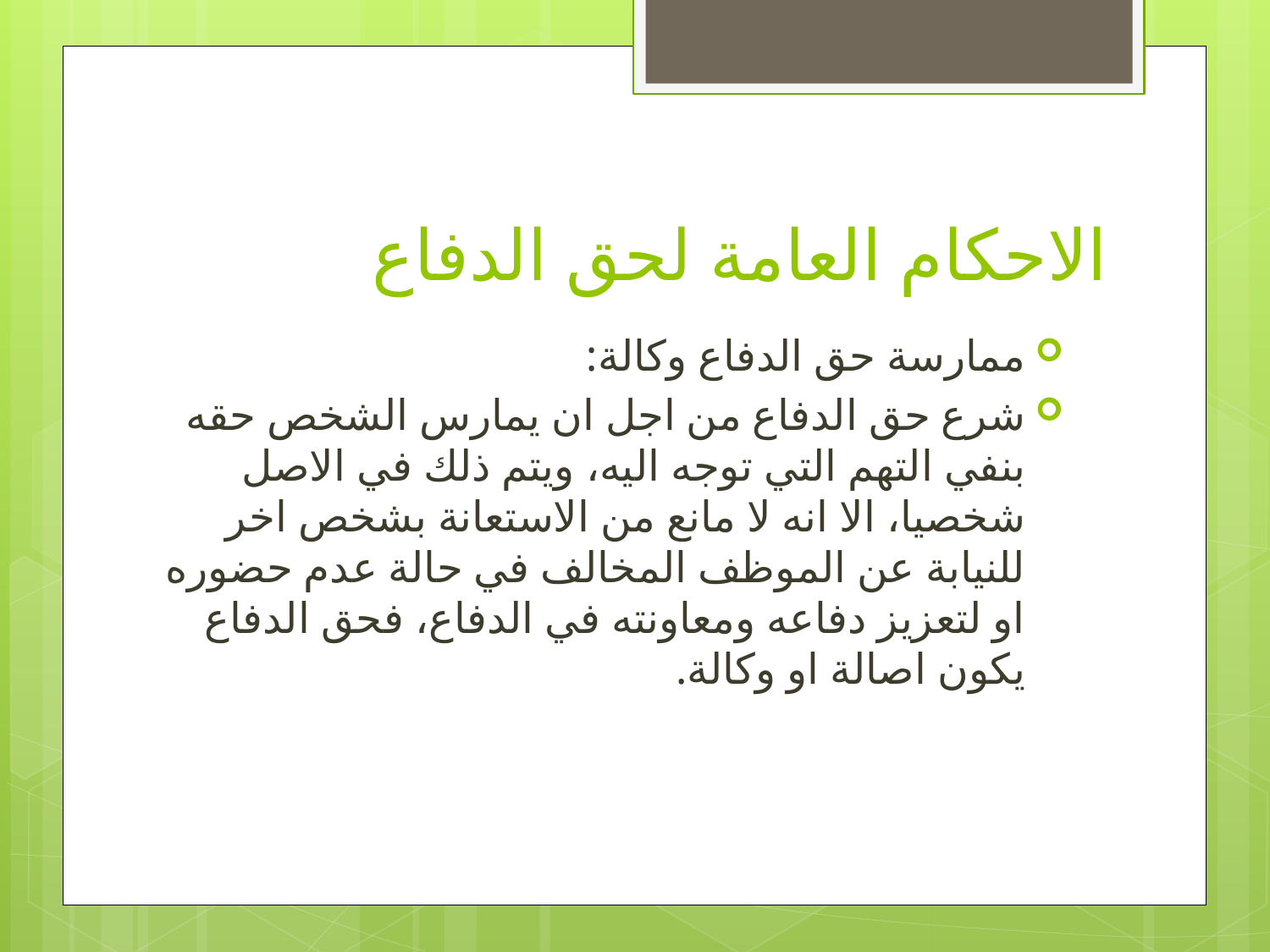

# الاحكام العامة لحق الدفاع
ممارسة حق الدفاع وكالة:
شرع حق الدفاع من اجل ان يمارس الشخص حقه بنفي التهم التي توجه اليه، ويتم ذلك في الاصل شخصيا، الا انه لا مانع من الاستعانة بشخص اخر للنيابة عن الموظف المخالف في حالة عدم حضوره او لتعزيز دفاعه ومعاونته في الدفاع، فحق الدفاع يكون اصالة او وكالة.